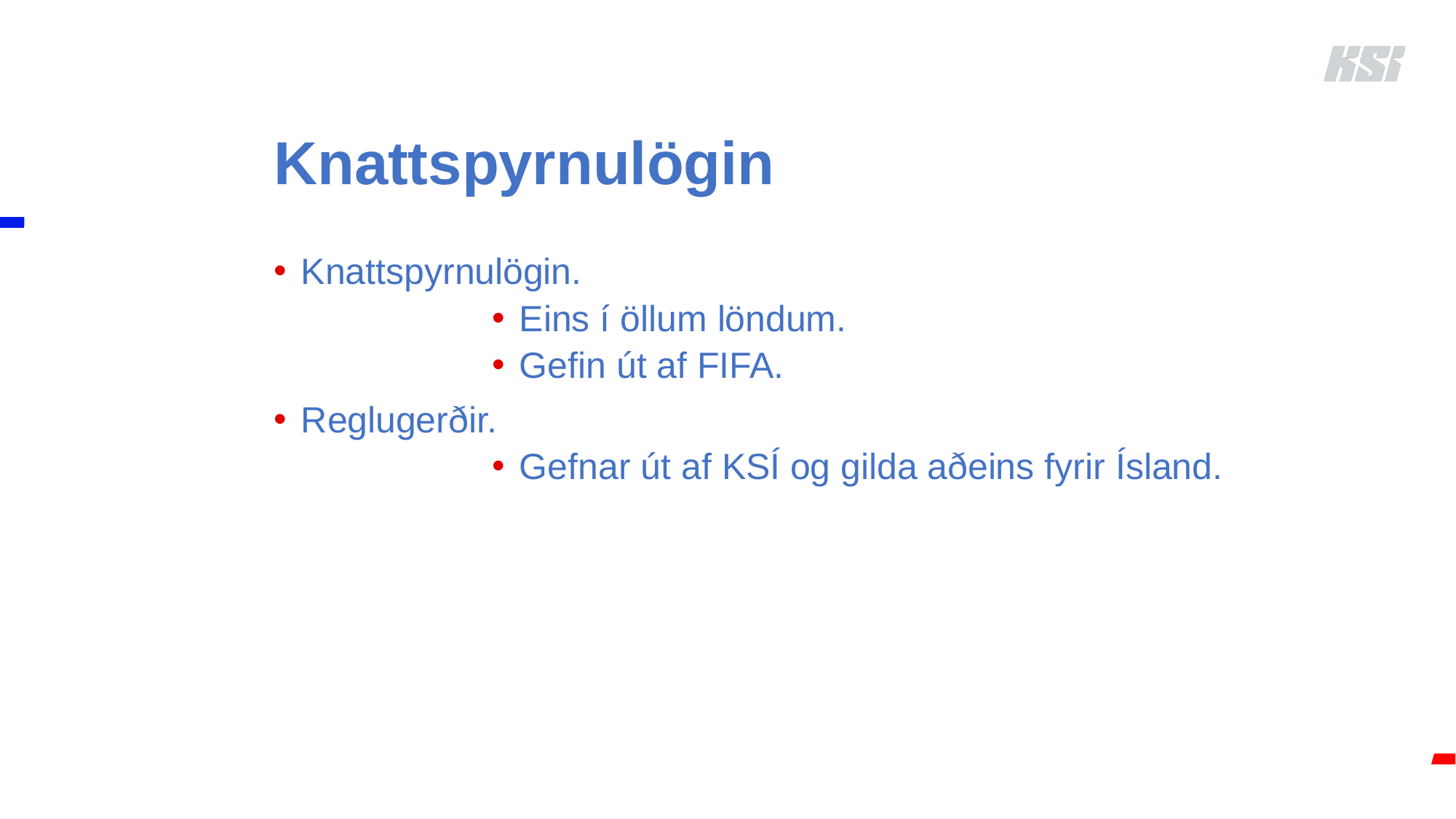

# Knattspyrnulögin

Knattspyrnulögin.
Eins í öllum löndum.
Gefin út af FIFA.
Reglugerðir.
Gefnar út af KSÍ og gilda aðeins fyrir Ísland.